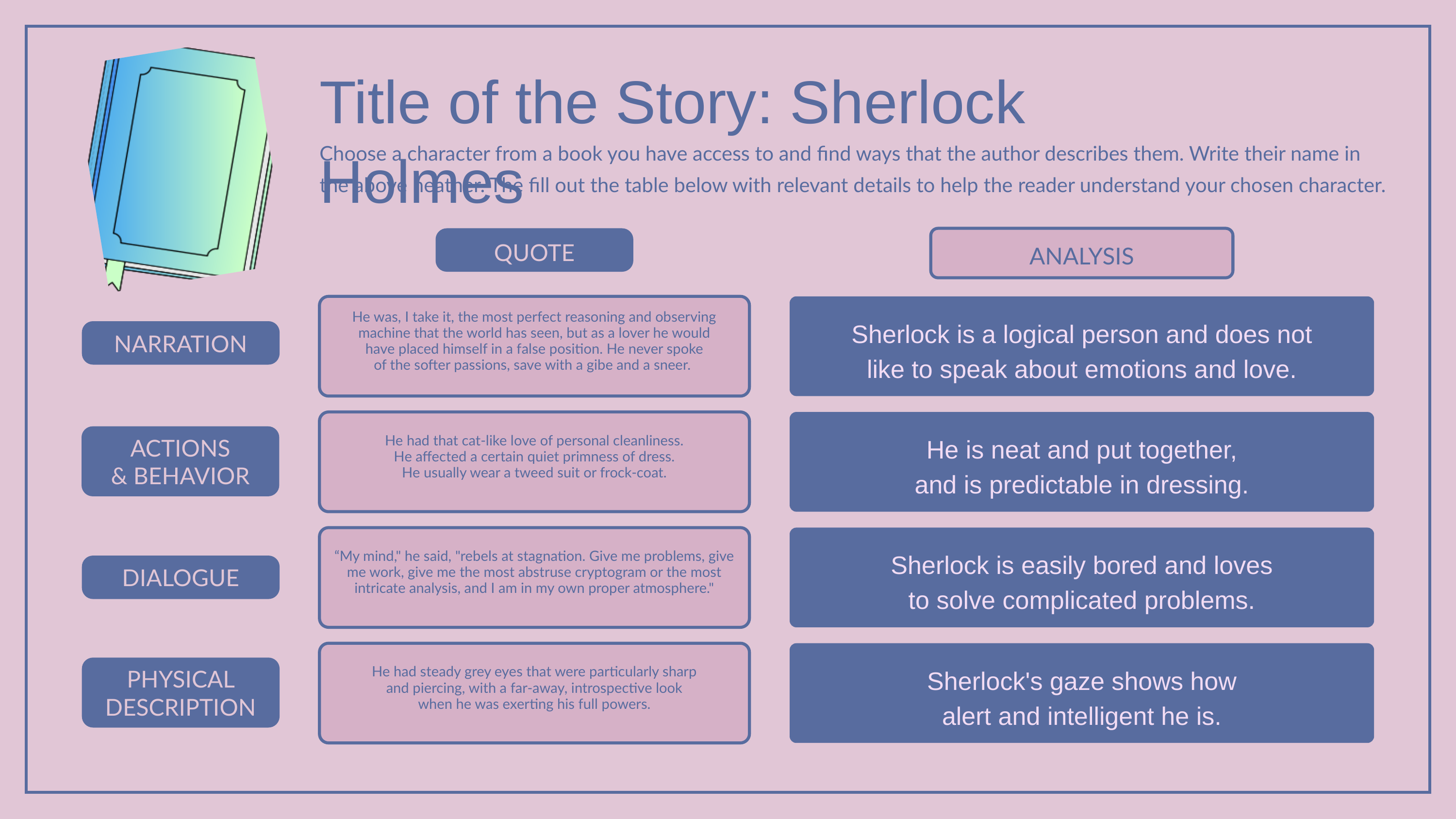

Title of the Story: Sherlock Holmes
Choose a character from a book you have access to and find ways that the author describes them. Write their name in
the above heather. The fill out the table below with relevant details to help the reader understand your chosen character.

QUOTE

ANALYSIS

He was, I take it, the most perfect reasoning and observing
machine that the world has seen, but as a lover he would
have placed himself in a false position. He never spoke
of the softer passions, save with a gibe and a sneer.

Sherlock is a logical person and does not
like to speak about emotions and love.

NARRATION

He had that cat-like love of personal cleanliness.
He affected a certain quiet primness of dress.
He usually wear a tweed suit or frock-coat.

He is neat and put together,
and is predictable in dressing.

ACTIONS
& BEHAVIOR

“My mind," he said, "rebels at stagnation. Give me problems, give me work, give me the most abstruse cryptogram or the most intricate analysis, and I am in my own proper atmosphere."

Sherlock is easily bored and loves
to solve complicated problems.

DIALOGUE

He had steady grey eyes that were particularly sharp
and piercing, with a far-away, introspective look
when he was exerting his full powers.

Sherlock's gaze shows how
alert and intelligent he is.

PHYSICAL DESCRIPTION